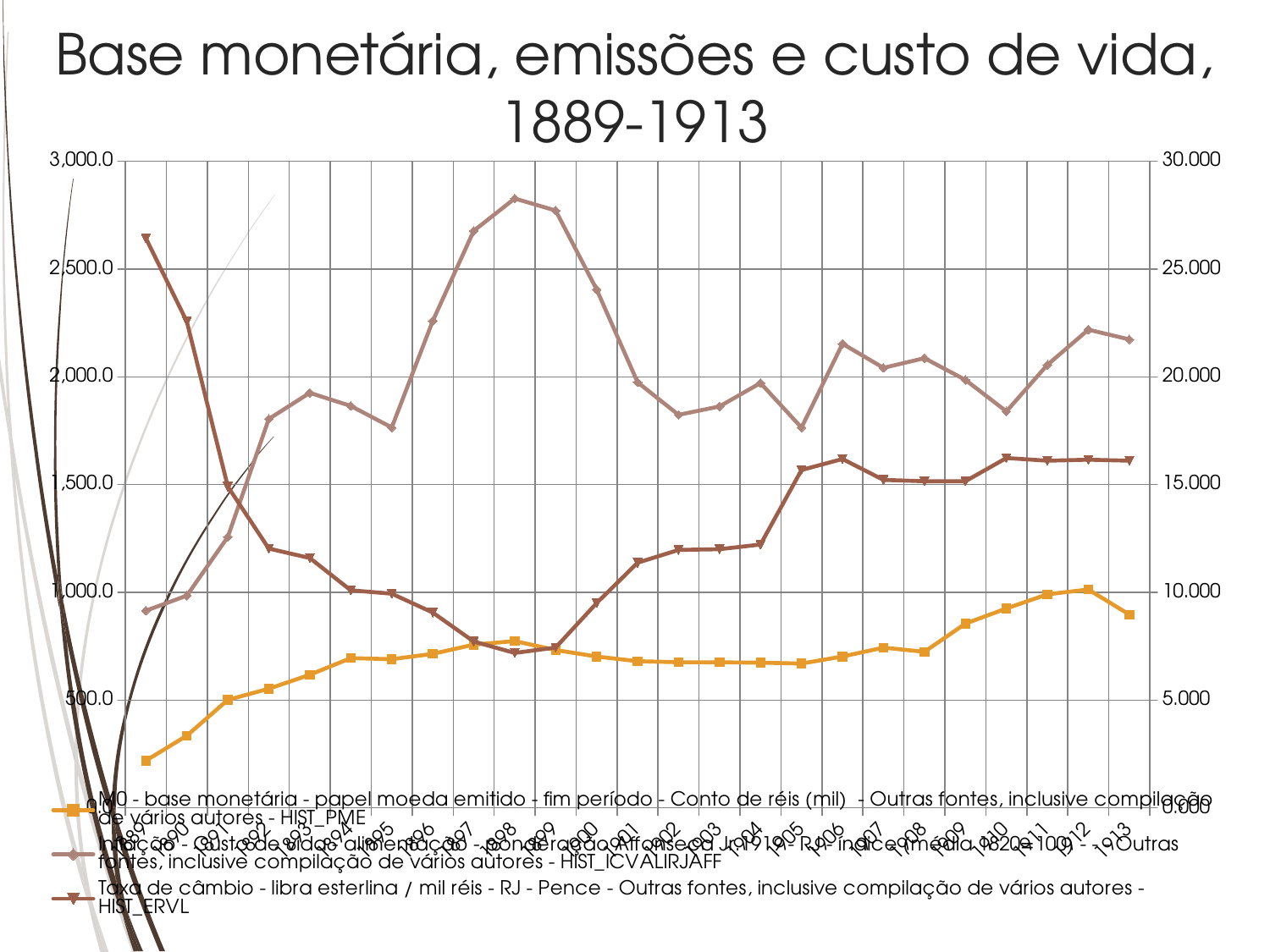

# Base monetária, emissões e custo de vida, 1889-1913

### Chart

| Category | M0 - base monetária - papel moeda emitido - fim período - Conto de réis (mil)  - Outras fontes, inclusive compilação de vários autores - HIST_PME | Inflação - Custo de vida - alimentação - ponderação Affonseca Jr.1919 - RJ - índice (média 1820=100) - - - Outras fontes, inclusive compilação de vários autores - HIST_ICVALIRJAFF | Taxa de câmbio - libra esterlina / mil réis - RJ - Pence - Outras fontes, inclusive compilação de vários autores - HIST_ERVL |
|---|---|---|---|
| 1889 | 218.9 | 914.8791 | 26.4375 |
| 1890 | 335.0 | 984.7506 | 22.56249999999998 |
| 1891 | 501.3 | 1257.4514 | 14.90625 |
| 1892 | 552.7 | 1804.4699 | 12.03125 |
| 1893 | 617.4 | 1925.9499 | 11.59375 |
| 1894 | 694.9 | 1865.0009 | 10.09375 |
| 1895 | 689.7 | 1765.1992 | 9.9375 |
| 1896 | 714.5 | 2259.4834 | 9.062500000000009 |
| 1897 | 757.2 | 2677.298299999999 | 7.71875 |
| 1898 | 773.9 | 2827.597100000001 | 7.187499999999996 |
| 1899 | 732.4 | 2771.7934 | 7.4375 |
| 1900 | 701.9 | 2405.4492 | 9.5 |
| 1901 | 680.5 | 1974.653299999999 | 11.375 |
| 1902 | 675.5 | 1823.8542 | 11.96875 |
| 1903 | 675.0 | 1862.6779 | 12.0 |
| 1904 | 673.7 | 1971.5532 | 12.21875 |
| 1905 | 669.5 | 1764.4477 | 15.67857142857139 |
| 1906 | 702.2 | 2153.513100000001 | 16.1875 |
| 1907 | 743.6 | 2041.8867 | 15.21875 |
| 1908 | 724.1 | 2086.798799999999 | 15.15625 |
| 1909 | 854.7 | 1985.893 | 15.15625 |
| 1910 | 925.0 | 1839.831 | 16.23437500000001 |
| 1911 | 991.0 | 2055.668899999996 | 16.10937500000001 |
| 1912 | 1013.0 | 2219.0415 | 16.15625000000001 |
| 1913 | 896.8 | 2173.646899999996 | 16.10937500000001 |